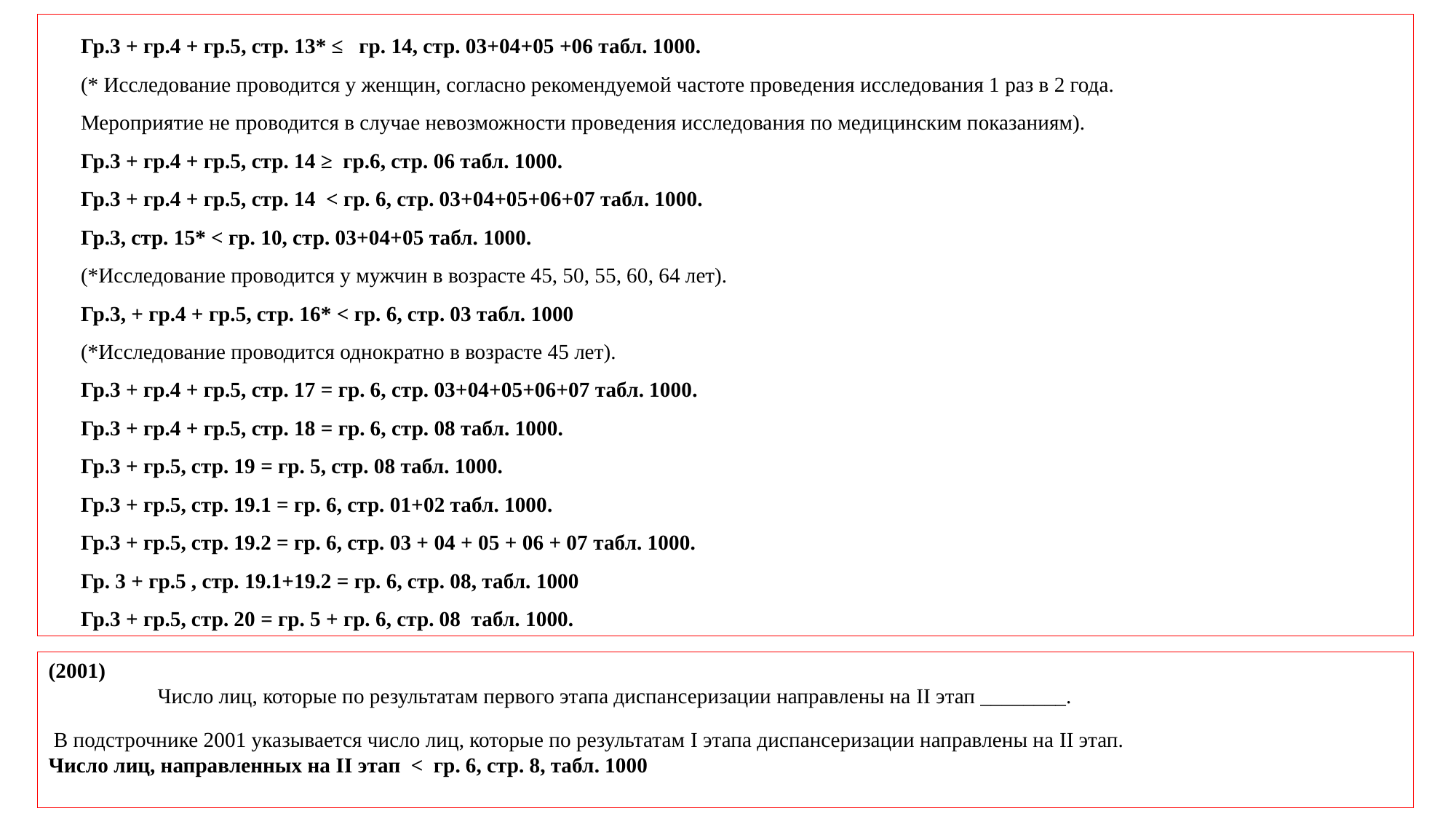

Гр.3 + гр.4 + гр.5, стр. 13* ≤   гр. 14, стр. 03+04+05 +06 табл. 1000.
(* Исследование проводится у женщин, согласно рекомендуемой частоте проведения исследования 1 раз в 2 года.
Мероприятие не проводится в случае невозможности проведения исследования по медицинским показаниям).
Гр.3 + гр.4 + гр.5, стр. 14 ≥  гр.6, стр. 06 табл. 1000.
Гр.3 + гр.4 + гр.5, стр. 14  ˂ гр. 6, стр. 03+04+05+06+07 табл. 1000.
Гр.3, стр. 15* < гр. 10, стр. 03+04+05 табл. 1000.
(*Исследование проводится у мужчин в возрасте 45, 50, 55, 60, 64 лет).
Гр.3, + гр.4 + гр.5, стр. 16* < гр. 6, стр. 03 табл. 1000
(*Исследование проводится однократно в возрасте 45 лет).
Гр.3 + гр.4 + гр.5, стр. 17 = гр. 6, стр. 03+04+05+06+07 табл. 1000.
Гр.3 + гр.4 + гр.5, стр. 18 = гр. 6, стр. 08 табл. 1000.
Гр.3 + гр.5, стр. 19 = гр. 5, стр. 08 табл. 1000.
Гр.3 + гр.5, стр. 19.1 = гр. 6, стр. 01+02 табл. 1000.
Гр.3 + гр.5, стр. 19.2 = гр. 6, стр. 03 + 04 + 05 + 06 + 07 табл. 1000.
Гр. 3 + гр.5 , стр. 19.1+19.2 = гр. 6, стр. 08, табл. 1000
Гр.3 + гр.5, стр. 20 = гр. 5 + гр. 6, стр. 08  табл. 1000.
(2001) 													Число лиц, которые по результатам первого этапа диспансеризации направлены на II этап ________.

 В подстрочнике 2001 указывается число лиц, которые по результатам I этапа диспансеризации направлены на II этап.
Число лиц, направленных на II этап  <  гр. 6, стр. 8, табл. 1000